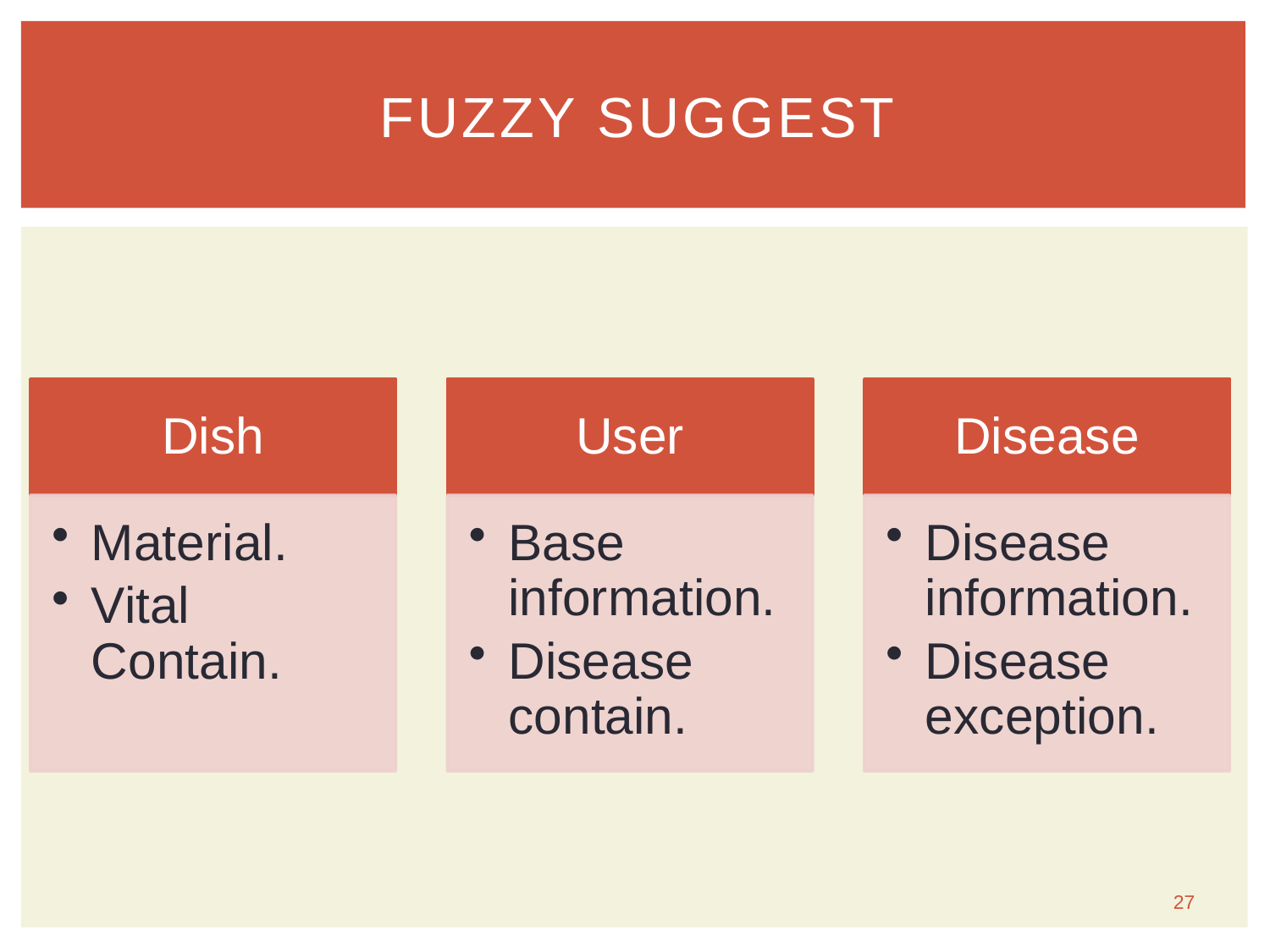

Fuzzy Suggest
Dish
Material.
Vital Contain.
User
Base information.
Disease contain.
Disease
Disease information.
Disease exception.
27